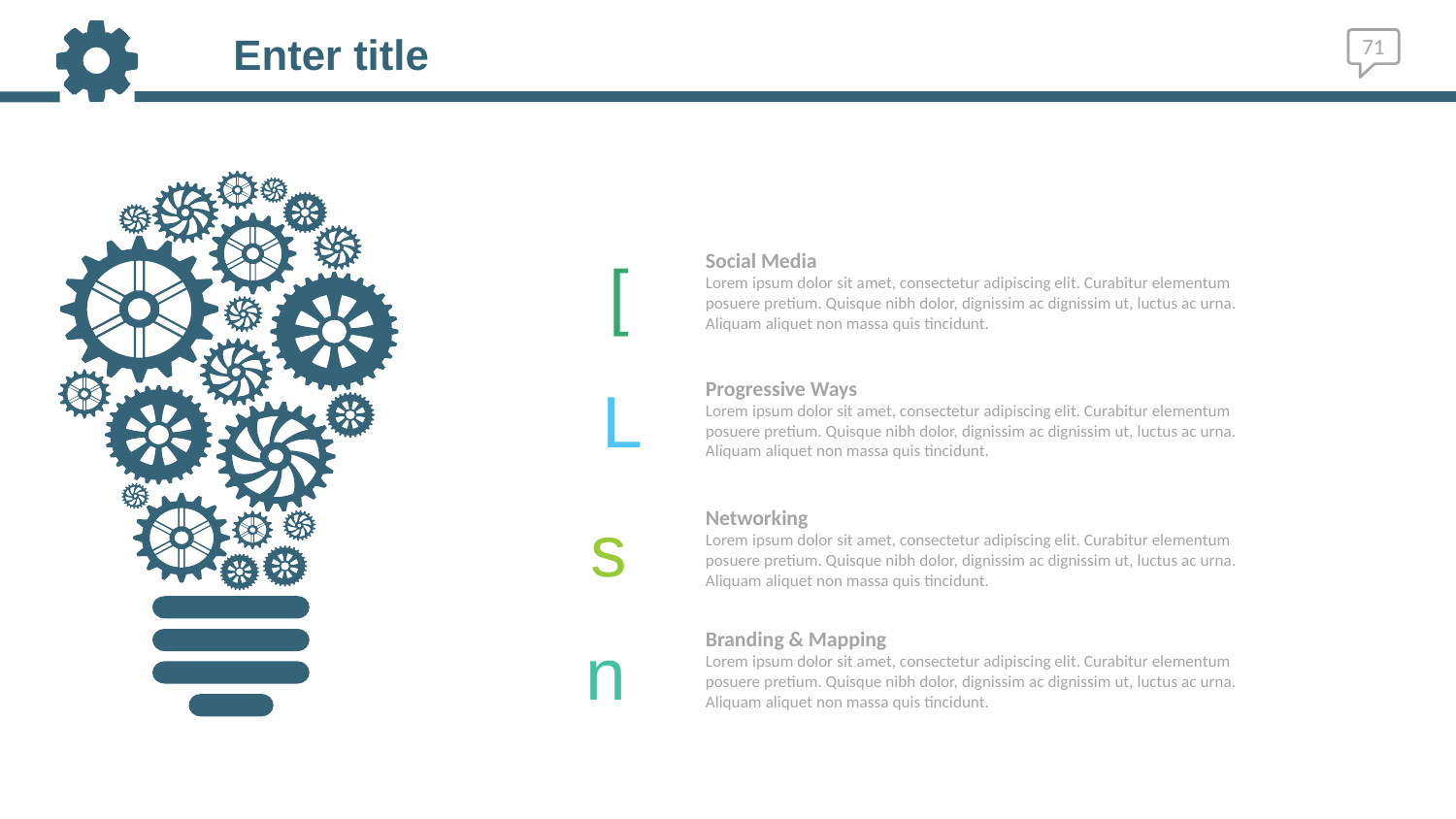

Enter title
71

[
Social Media
Lorem ipsum dolor sit amet, consectetur adipiscing elit. Curabitur elementum posuere pretium. Quisque nibh dolor, dignissim ac dignissim ut, luctus ac urna. Aliquam aliquet non massa quis tincidunt.
L
Progressive Ways
Lorem ipsum dolor sit amet, consectetur adipiscing elit. Curabitur elementum posuere pretium. Quisque nibh dolor, dignissim ac dignissim ut, luctus ac urna. Aliquam aliquet non massa quis tincidunt.

s
Networking
Lorem ipsum dolor sit amet, consectetur adipiscing elit. Curabitur elementum posuere pretium. Quisque nibh dolor, dignissim ac dignissim ut, luctus ac urna. Aliquam aliquet non massa quis tincidunt.
Branding & Mapping
Lorem ipsum dolor sit amet, consectetur adipiscing elit. Curabitur elementum posuere pretium. Quisque nibh dolor, dignissim ac dignissim ut, luctus ac urna. Aliquam aliquet non massa quis tincidunt.
n